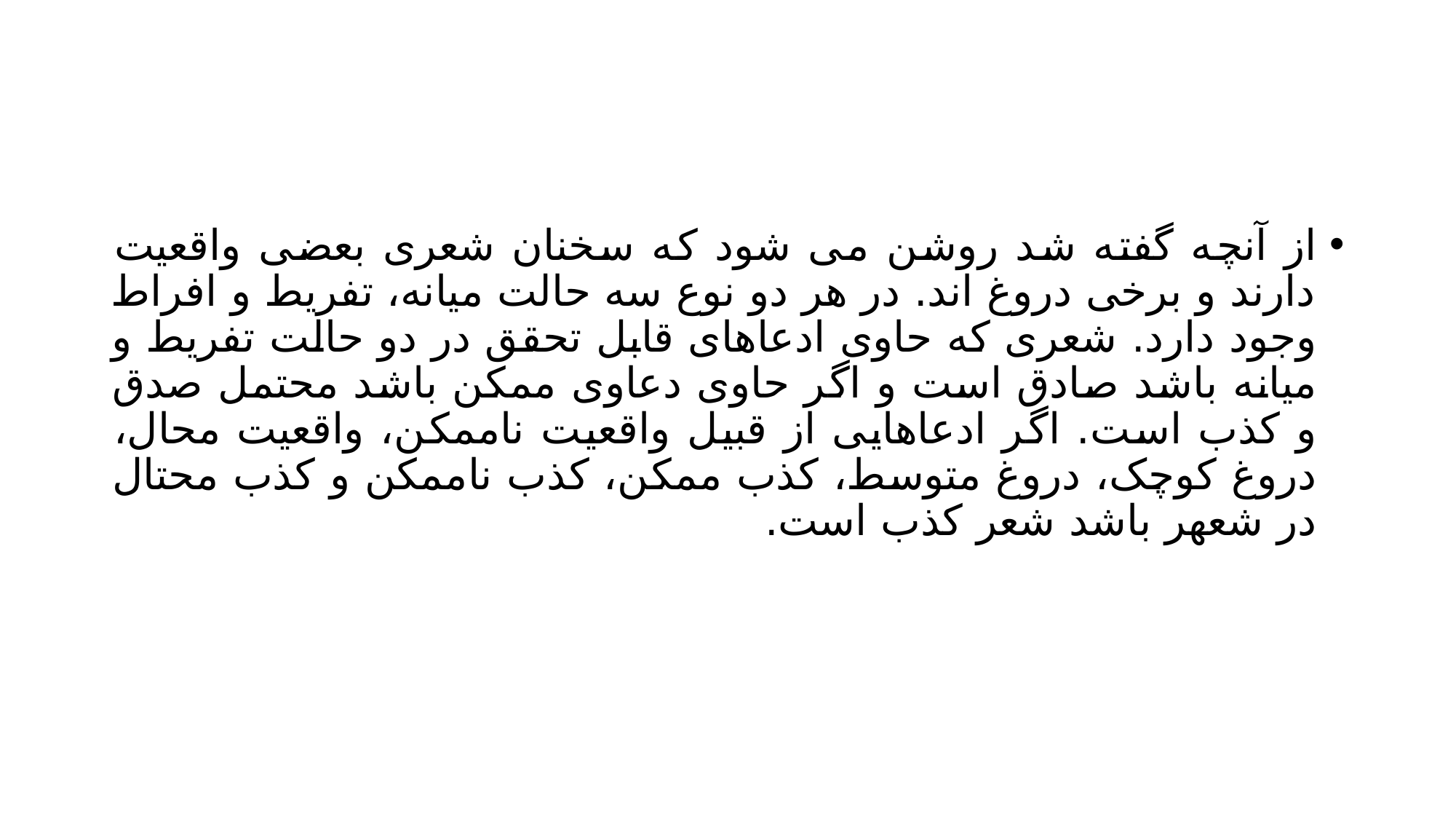

#
از آنچه گفته شد روشن می شود که سخنان شعری بعضی واقعیت دارند و برخی دروغ اند. در هر دو نوع سه حالت میانه، تفریط و افراط وجود دارد. شعری که حاوی ادعاهای قابل تحقق در دو حالت تفریط و میانه باشد صادق است و اگر حاوی دعاوی ممکن باشد محتمل صدق و کذب است. اگر ادعاهایی از قبیل واقعیت ناممکن، واقعیت محال، دروغ کوچک، دروغ متوسط، کذب ممکن، کذب ناممکن و کذب محتال در شعهر باشد شعر کذب است.